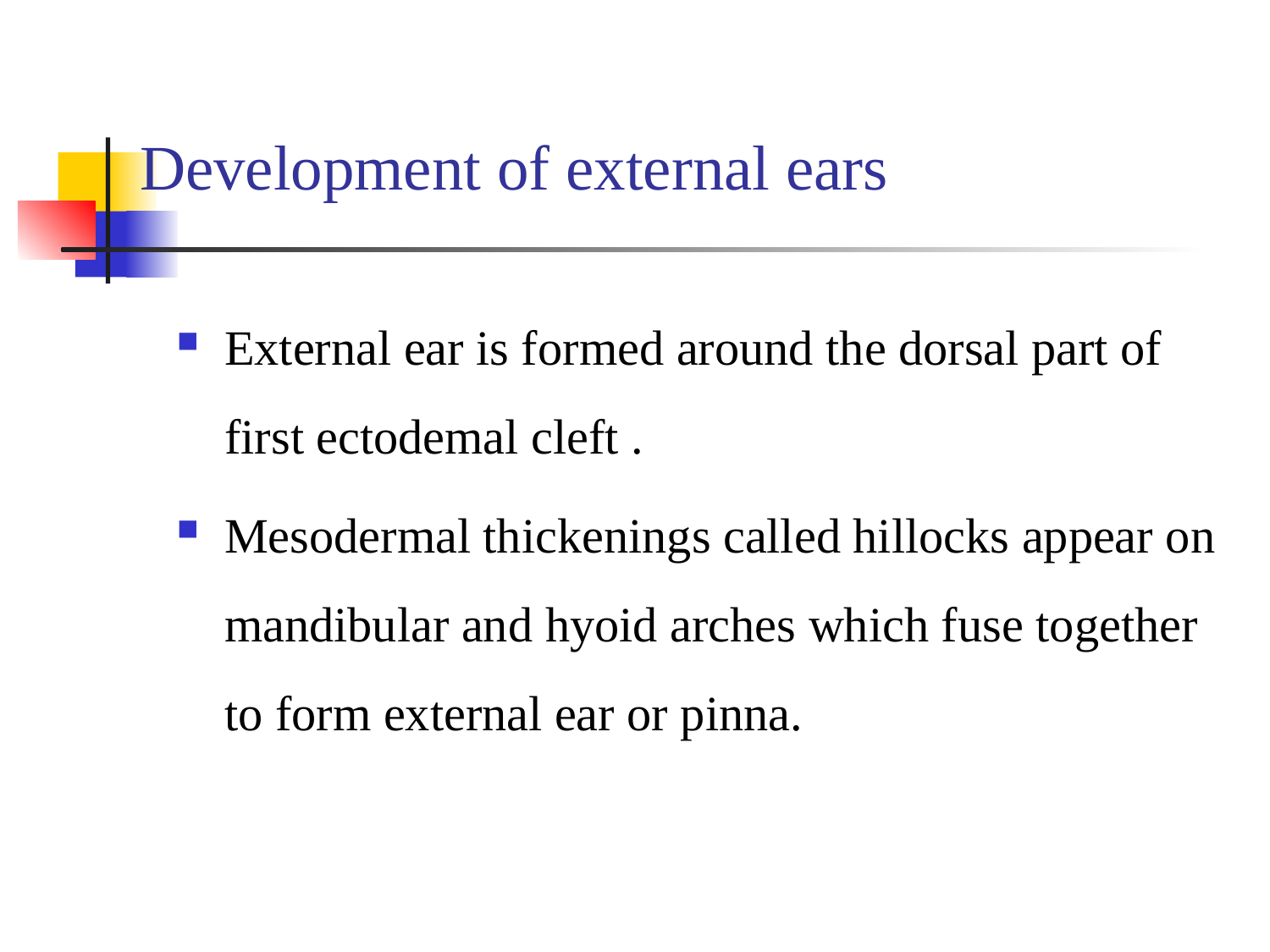

# Development of external ears
External ear is formed around the dorsal part of first ectodemal cleft .
Mesodermal thickenings called hillocks appear on mandibular and hyoid arches which fuse together to form external ear or pinna.